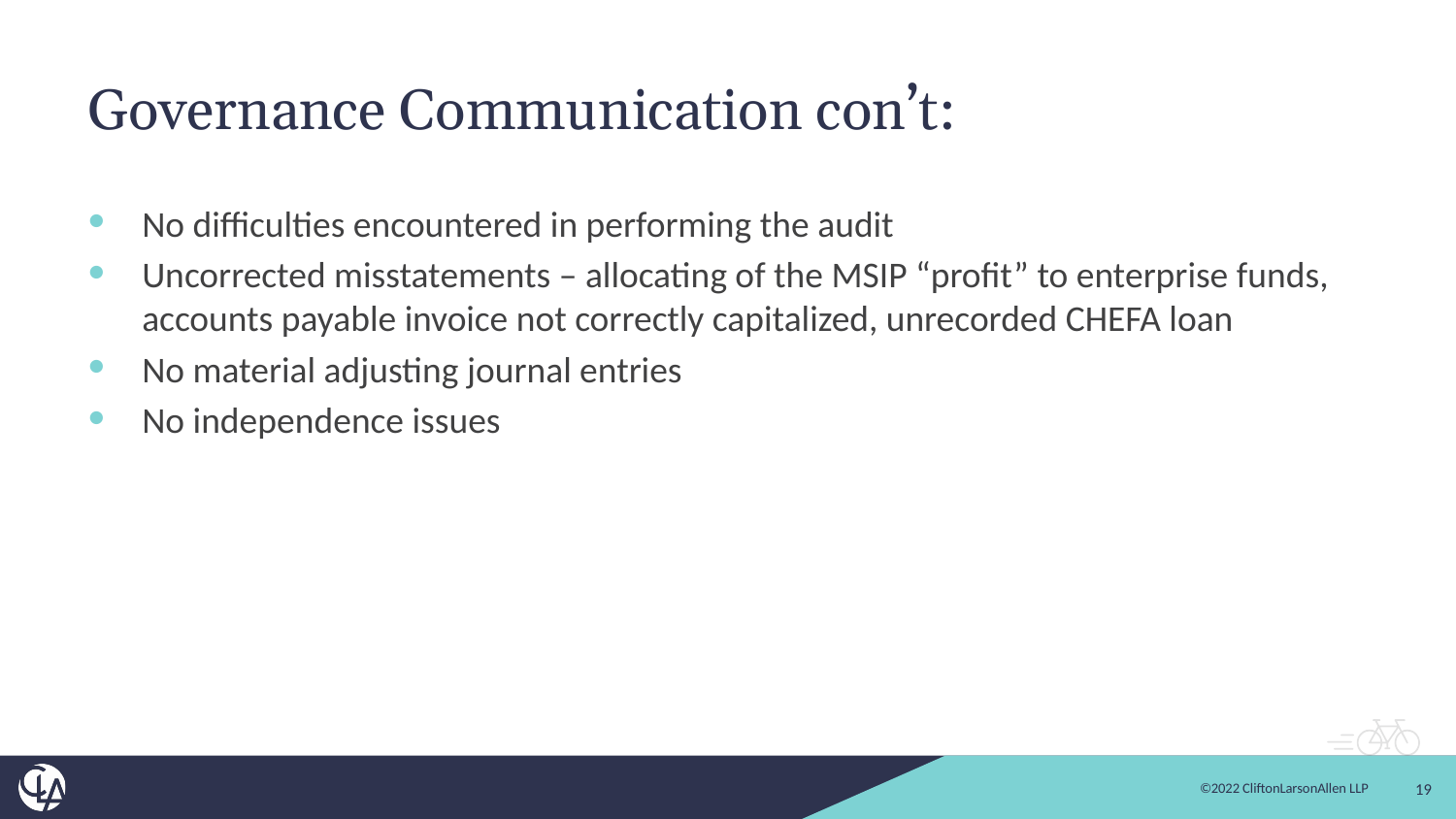

# Governance Communication con’t:

No difficulties encountered in performing the audit
Uncorrected misstatements – allocating of the MSIP “profit” to enterprise funds, accounts payable invoice not correctly capitalized, unrecorded CHEFA loan
No material adjusting journal entries
No independence issues

19